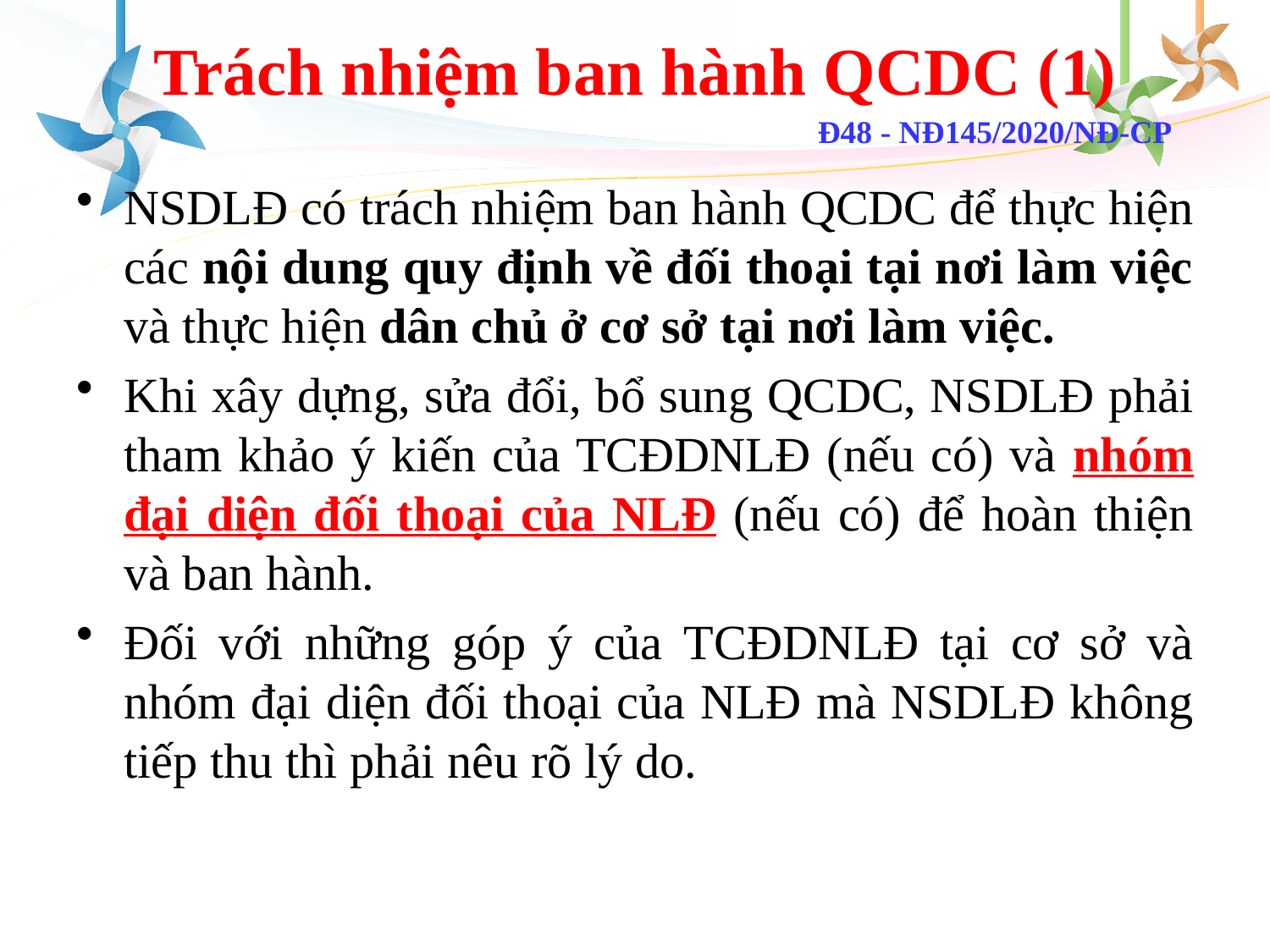

# Trách nhiệm ban hành QCDC (1)
Đ48 - NĐ145/2020/NĐ-CP
NSDLĐ có trách nhiệm ban hành QCDC để thực hiện các nội dung quy định về đối thoại tại nơi làm việc và thực hiện dân chủ ở cơ sở tại nơi làm việc.
Khi xây dựng, sửa đổi, bổ sung QCDC, NSDLĐ phải tham khảo ý kiến của TCĐDNLĐ (nếu có) và nhóm đại diện đối thoại của NLĐ (nếu có) để hoàn thiện và ban hành.
Đối với những góp ý của TCĐDNLĐ tại cơ sở và nhóm đại diện đối thoại của NLĐ mà NSDLĐ không tiếp thu thì phải nêu rõ lý do.